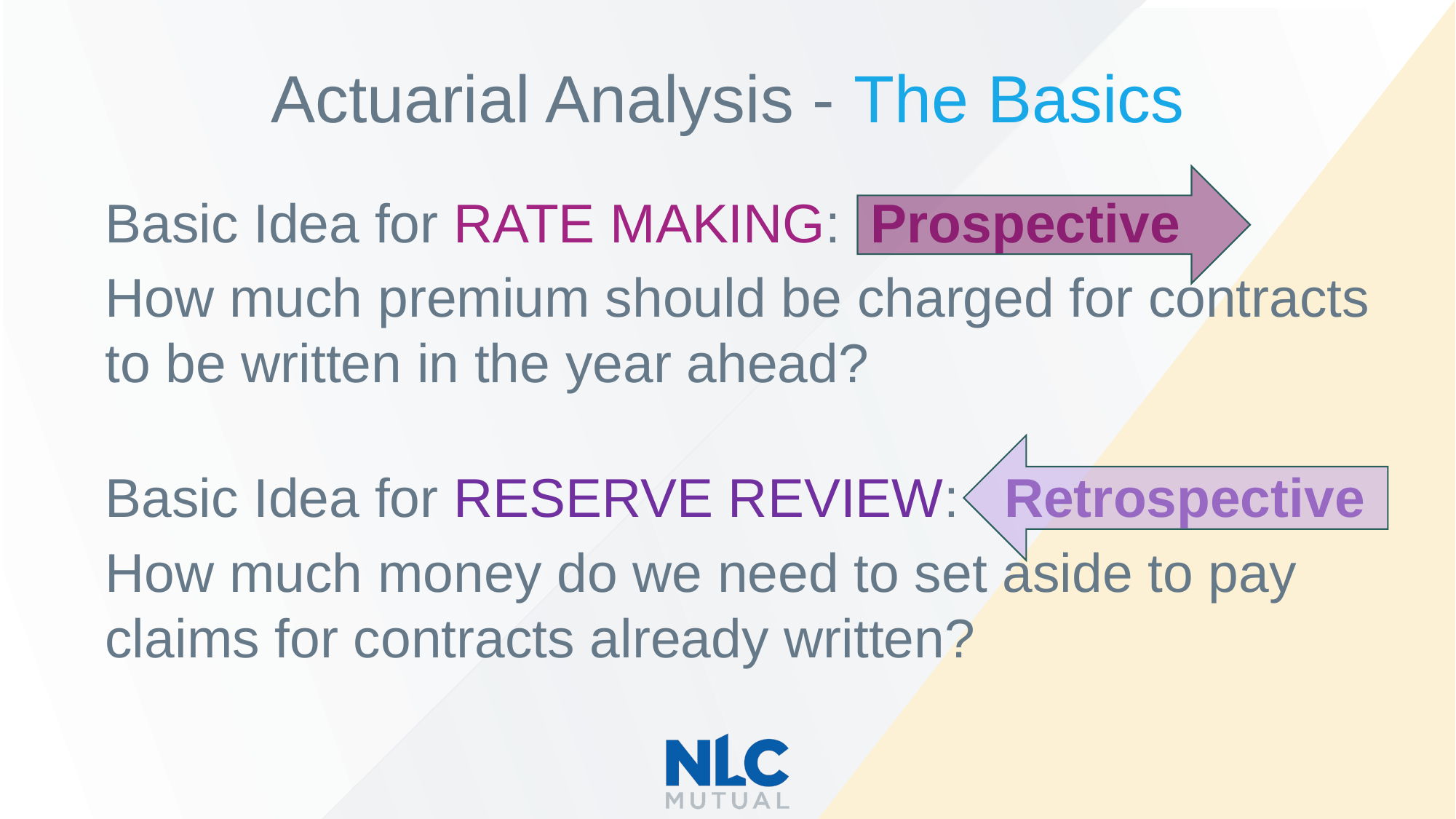

Actuarial Analysis - The Basics

Basic Idea for RATE MAKING:  Prospective
How much premium should be charged for contracts to be written in the year ahead?

Basic Idea for RESERVE REVIEW:   Retrospective
How much money do we need to set aside to pay claims for contracts already written?